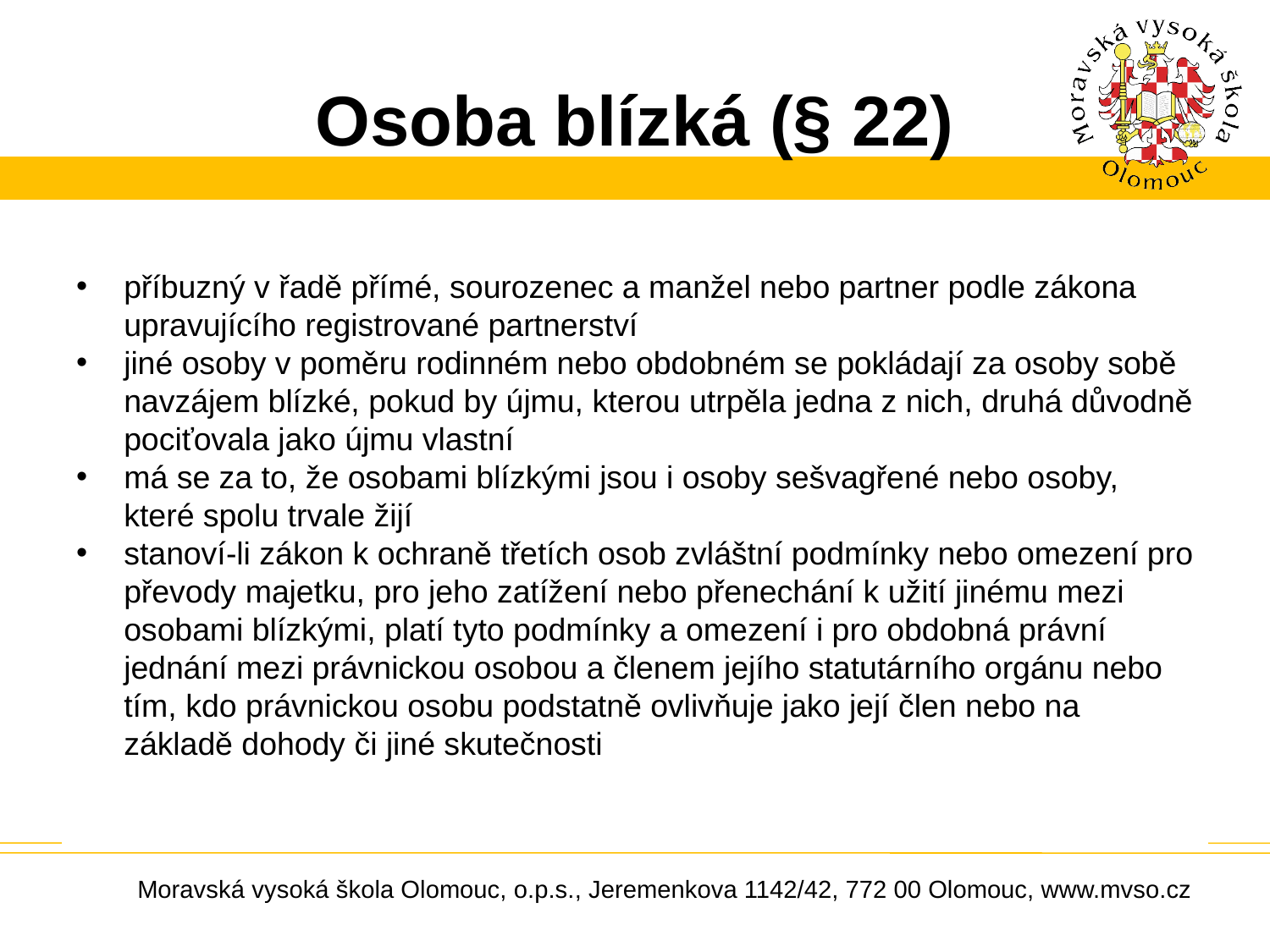

# Osoba blízká (§ 22)

příbuzný v řadě přímé, sourozenec a manžel nebo partner podle zákona upravujícího registrované partnerství
jiné osoby v poměru rodinném nebo obdobném se pokládají za osoby sobě navzájem blízké, pokud by újmu, kterou utrpěla jedna z nich, druhá důvodně pociťovala jako újmu vlastní
má se za to, že osobami blízkými jsou i osoby sešvagřené nebo osoby, které spolu trvale žijí
stanoví-li zákon k ochraně třetích osob zvláštní podmínky nebo omezení pro převody majetku, pro jeho zatížení nebo přenechání k užití jinému mezi osobami blízkými, platí tyto podmínky a omezení i pro obdobná právní jednání mezi právnickou osobou a členem jejího statutárního orgánu nebo tím, kdo právnickou osobu podstatně ovlivňuje jako její člen nebo na základě dohody či jiné skutečnosti

Moravská vysoká škola Olomouc, o.p.s., Jeremenkova 1142/42, 772 00 Olomouc, www.mvso.cz